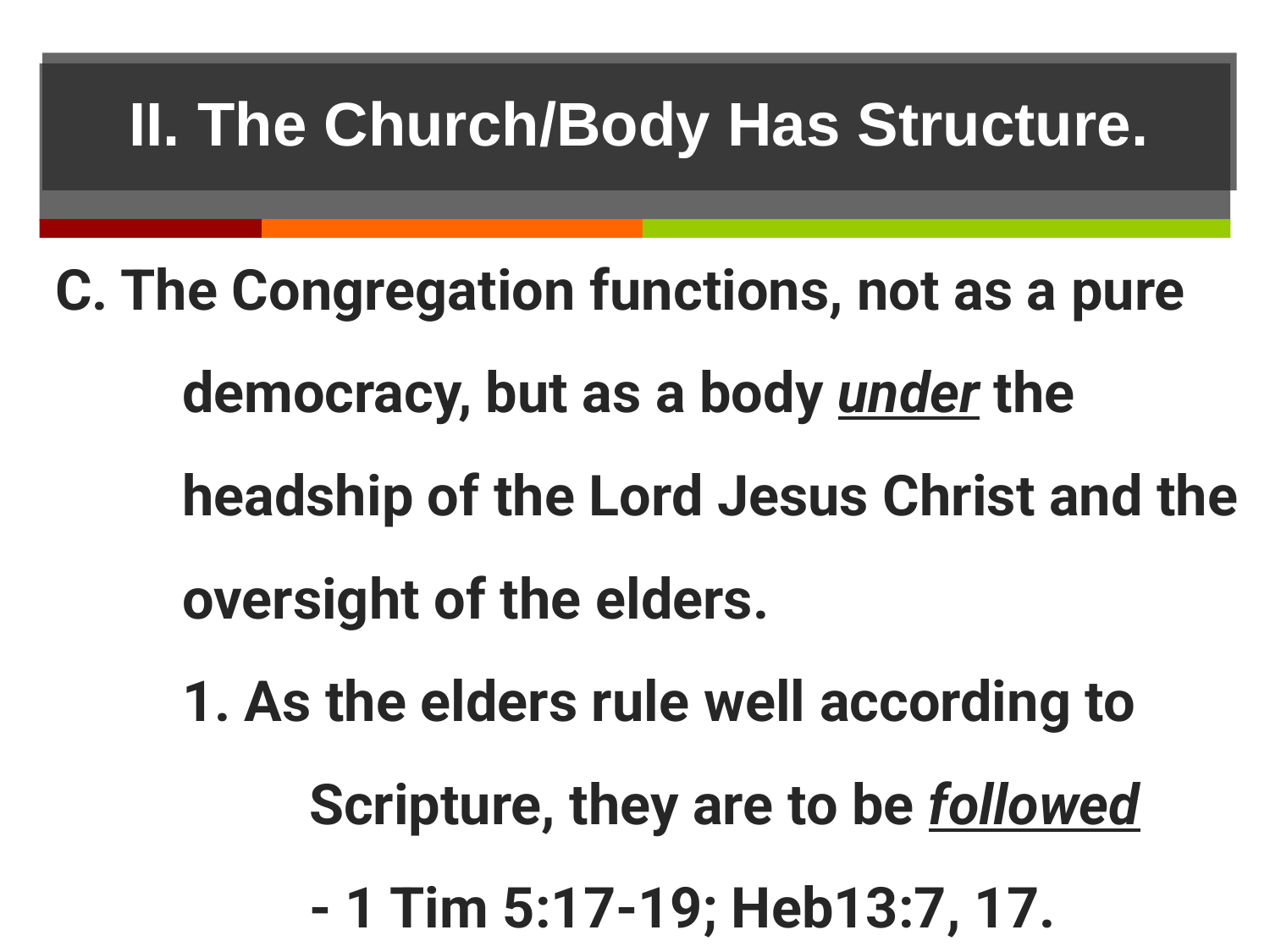

# II. The Church/Body Has Structure.
C. The Congregation functions, not as a pure
	democracy, but as a body under the
	headship of the Lord Jesus Christ and the
	oversight of the elders.
 	1. As the elders rule well according to
		Scripture, they are to be followed
		- 1 Tim 5:17-19; Heb13:7, 17.